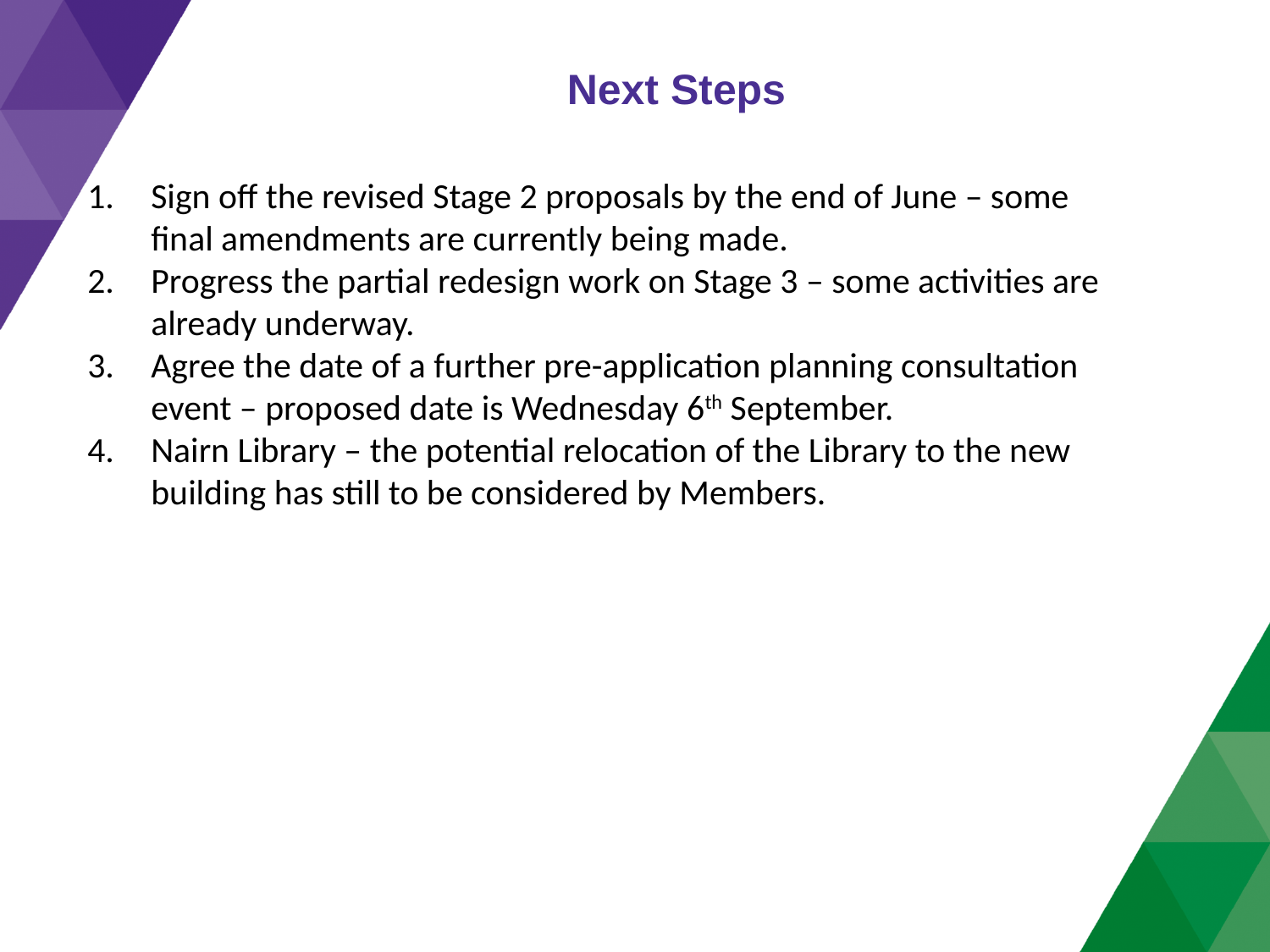

Next Steps
Sign off the revised Stage 2 proposals by the end of June – some final amendments are currently being made.
Progress the partial redesign work on Stage 3 – some activities are already underway.
Agree the date of a further pre-application planning consultation event – proposed date is Wednesday 6th September.
Nairn Library – the potential relocation of the Library to the new building has still to be considered by Members.